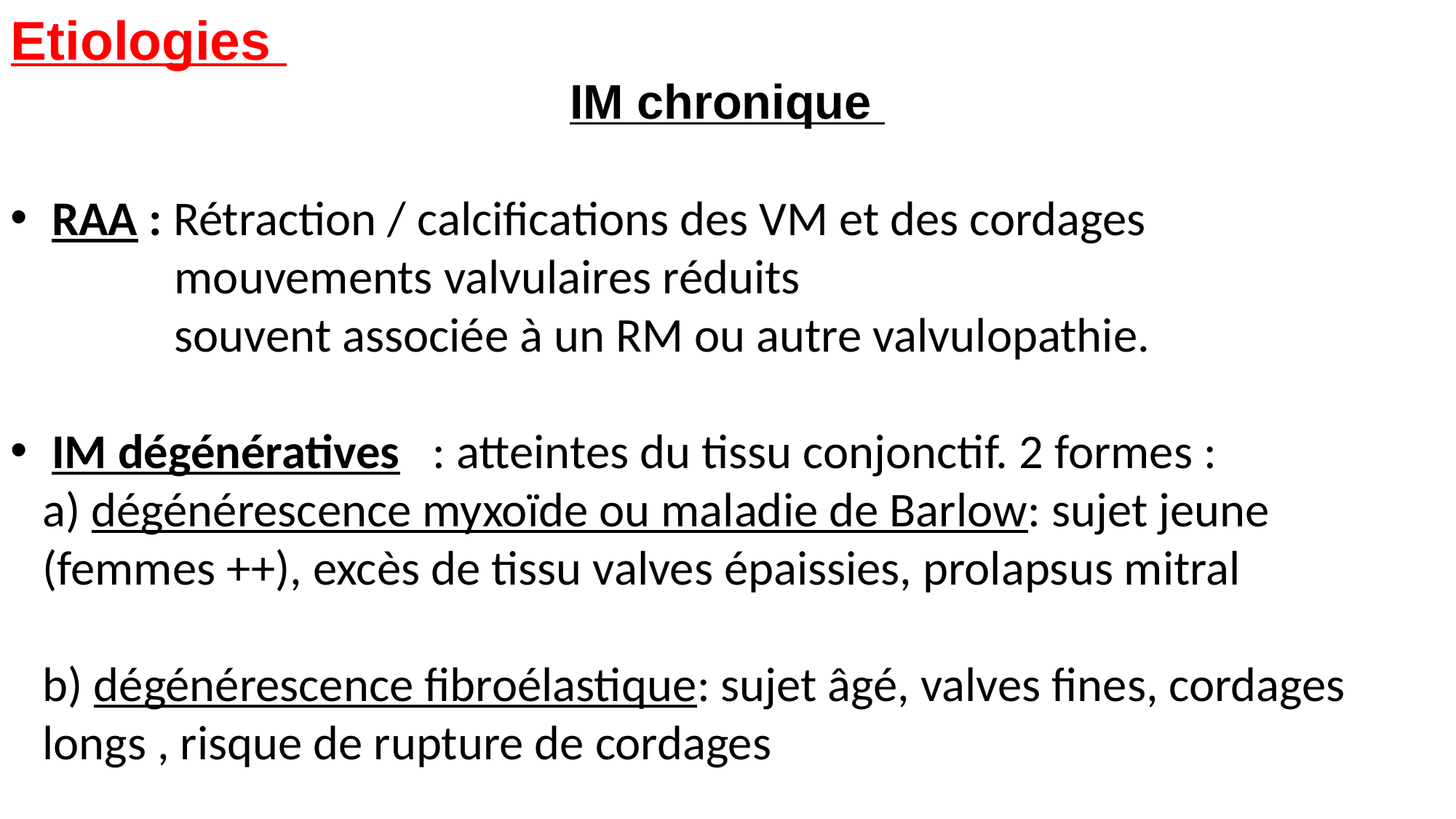

Etiologies
IM chronique

RAA : Rétraction / calcifications des VM et des cordages
               mouvements valvulaires réduits
               souvent associée à un RM ou autre valvulopathie.

IM dégénératives   : atteintes du tissu conjonctif. 2 formes :
a) dégénérescence myxoïde ou maladie de Barlow: sujet jeune (femmes ++), excès de tissu valves épaissies, prolapsus mitral

b) dégénérescence fibroélastique: sujet âgé, valves fines, cordages longs , risque de rupture de cordages